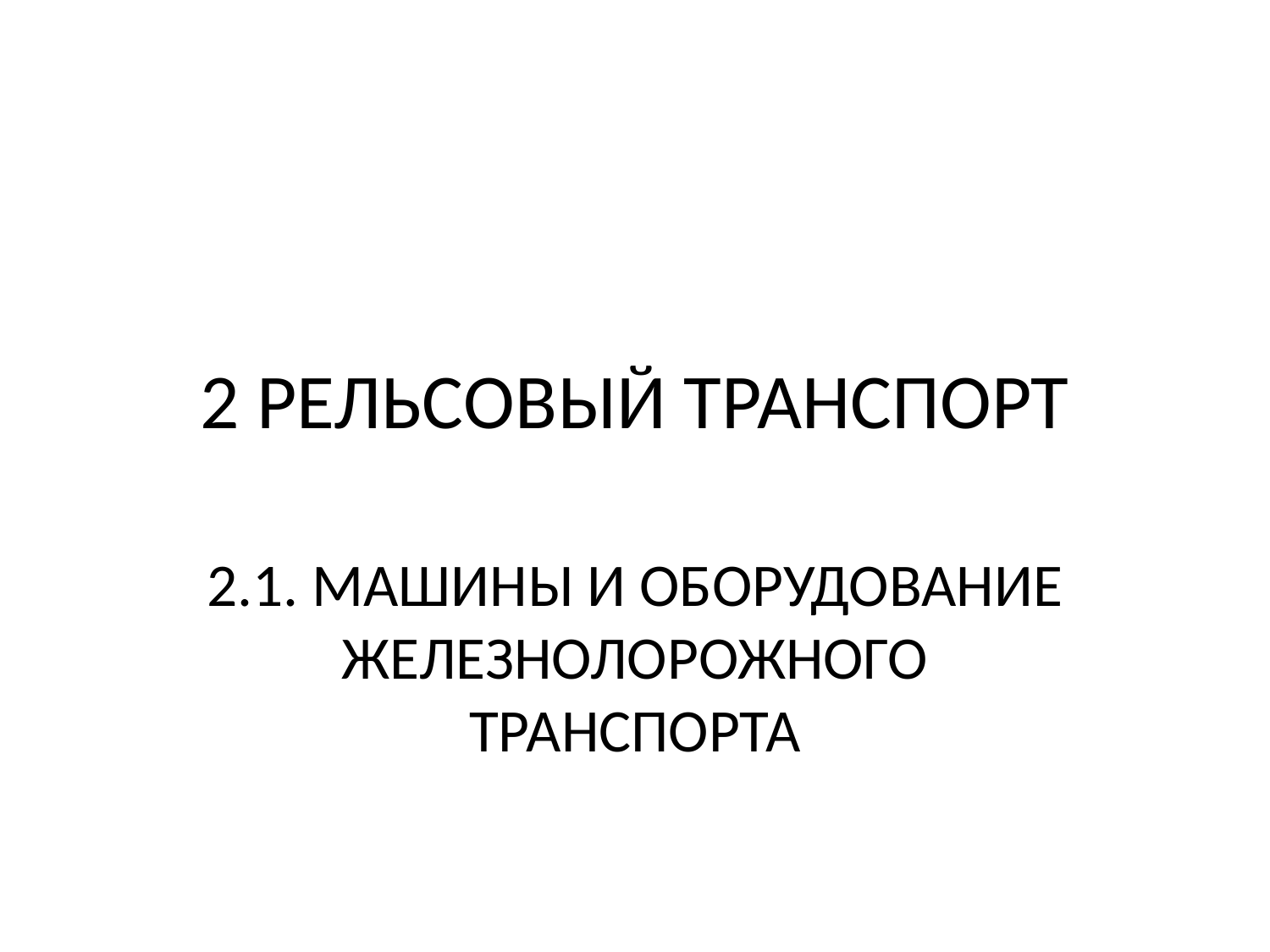

2 РЕЛЬСОВЫЙ ТРАНСПОРТ
2.1. МАШИНЫ И ОБОРУДОВАНИЕ ЖЕЛЕЗНОЛОРОЖНОГО ТРАНСПОРТА